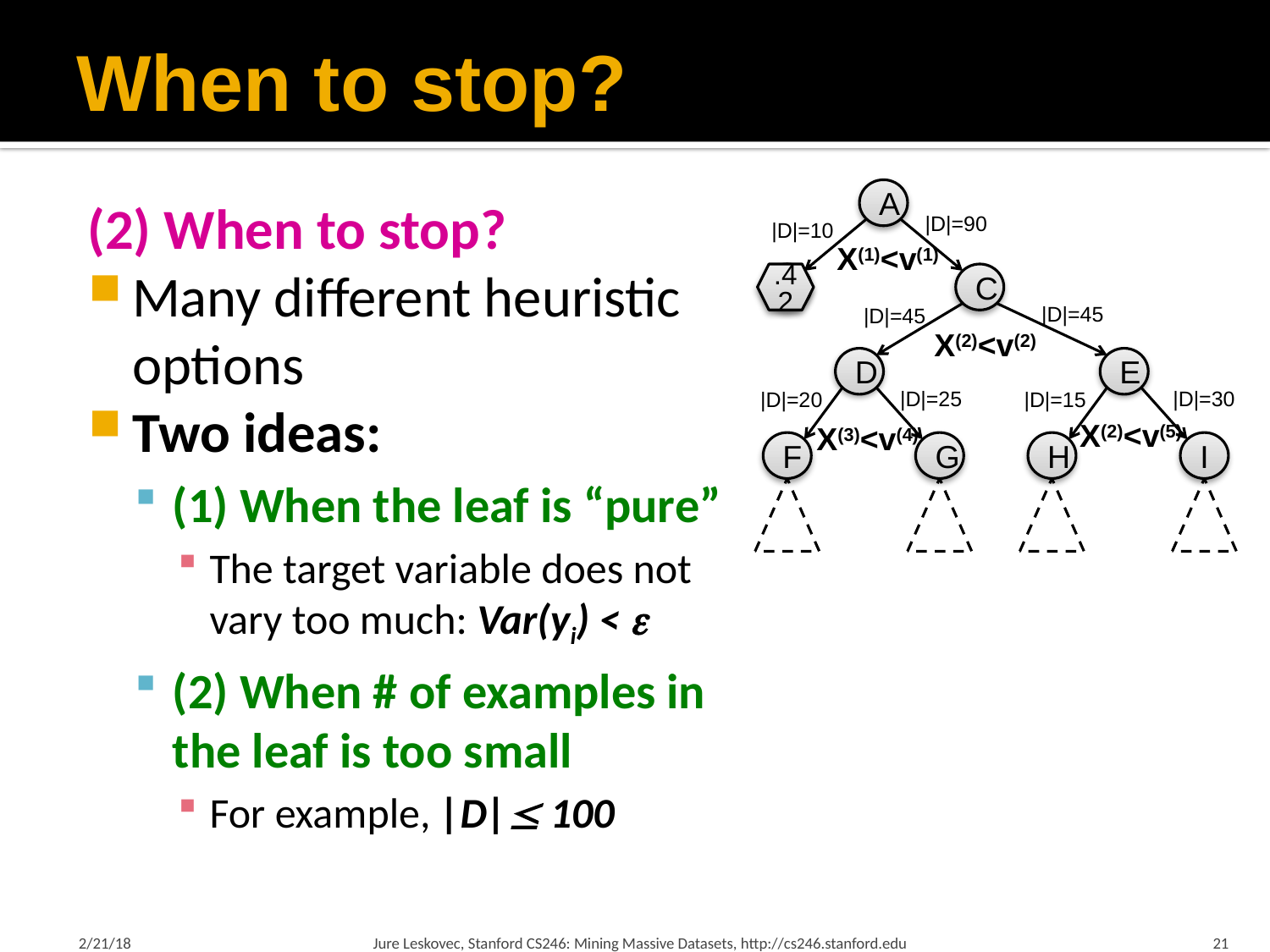

# When to stop?
(2) When to stop?
Many different heuristic
options
Two ideas:
(1) When the leaf is “pure”
The target variable does not
vary too much: Var(yi) < ε
(2) When # of examples in
the leaf is too small
For example, |D|≤ 100
A
|D|=90
|D|=10
X(1)<v(1)
.42
B
C
|D|=45
|D|=45
X(2)<v(2)
D
E
|D|=25
|D|=30
|D|=20
|D|=15
X(2)<v(5)
X(3)<v(4)
F
G
H
I

2/21/18
Jure Leskovec, Stanford CS246: Mining Massive Datasets, http://cs246.stanford.edu
21